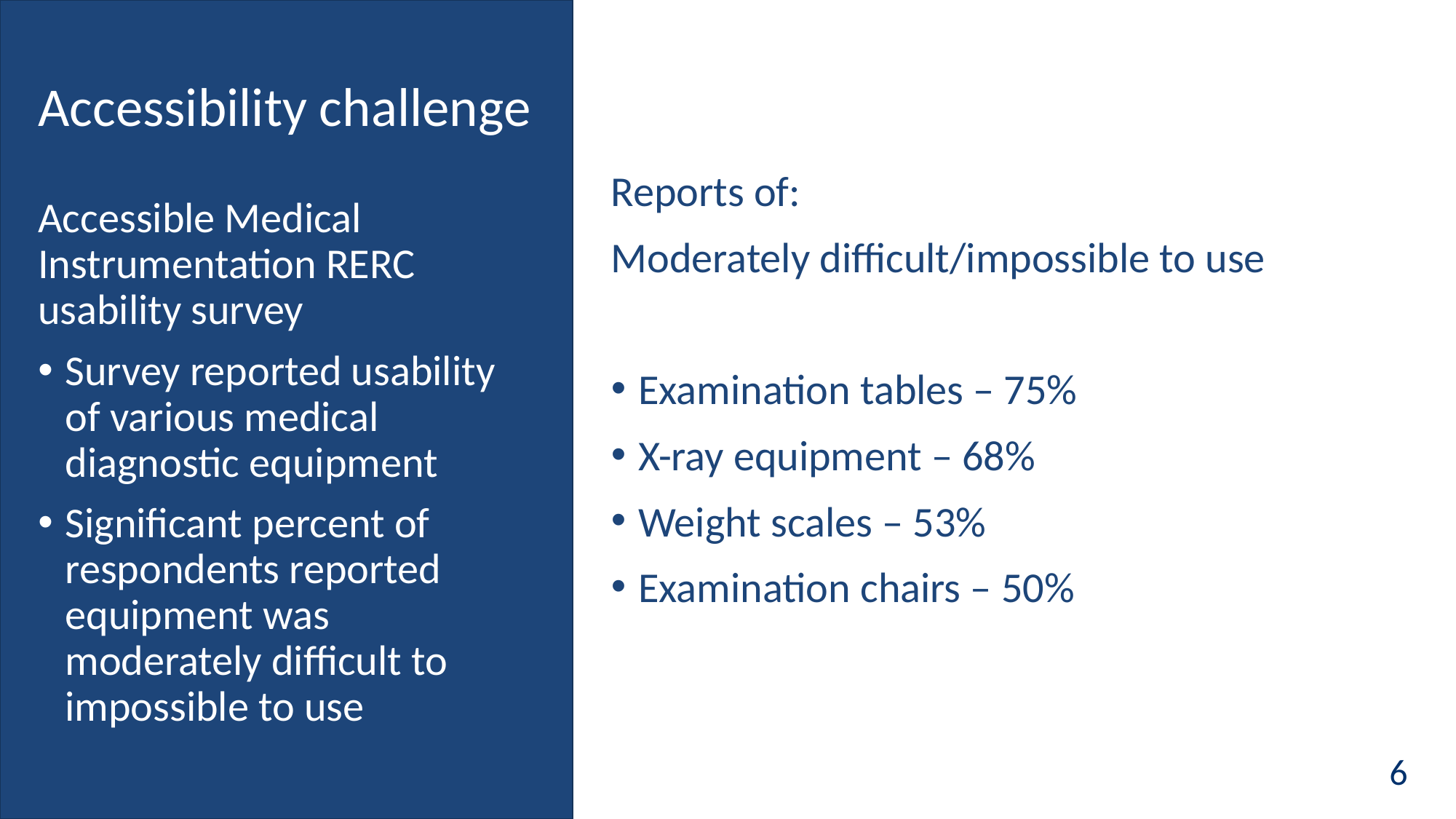

# Accessibility challenge
Reports of:
Moderately difficult/impossible to use

Examination tables – 75%
X-ray equipment – 68%
Weight scales – 53%
Examination chairs – 50%
Accessible Medical Instrumentation RERC usability survey
Survey reported usability of various medical diagnostic equipment
Significant percent of respondents reported equipment was moderately difficult to impossible to use